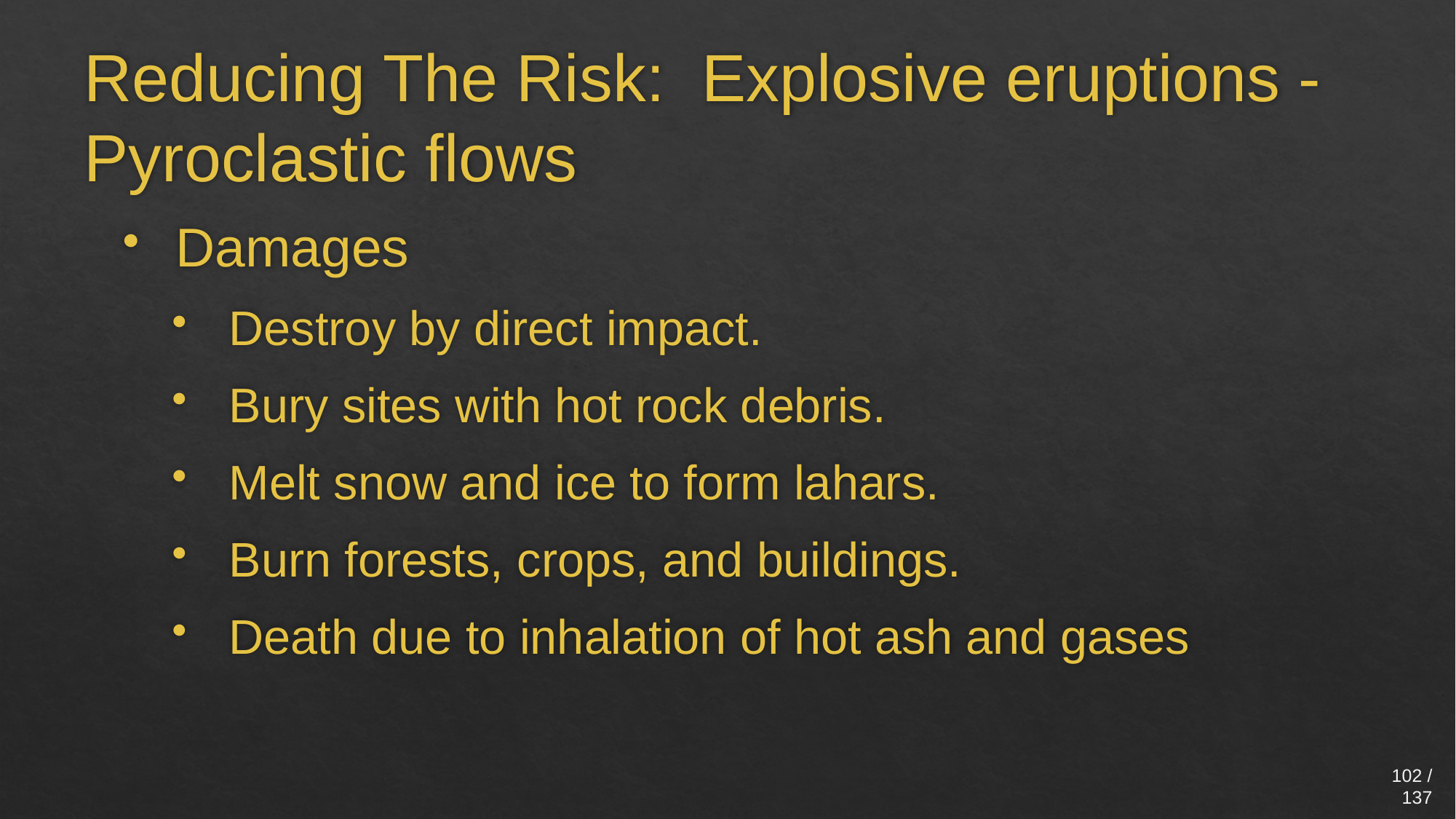

# Reducing The Risk:  Explosive eruptions - Pyroclastic flows
Damages
Destroy by direct impact.
Bury sites with hot rock debris.
Melt snow and ice to form lahars.
Burn forests, crops, and buildings.
Death due to inhalation of hot ash and gases
102